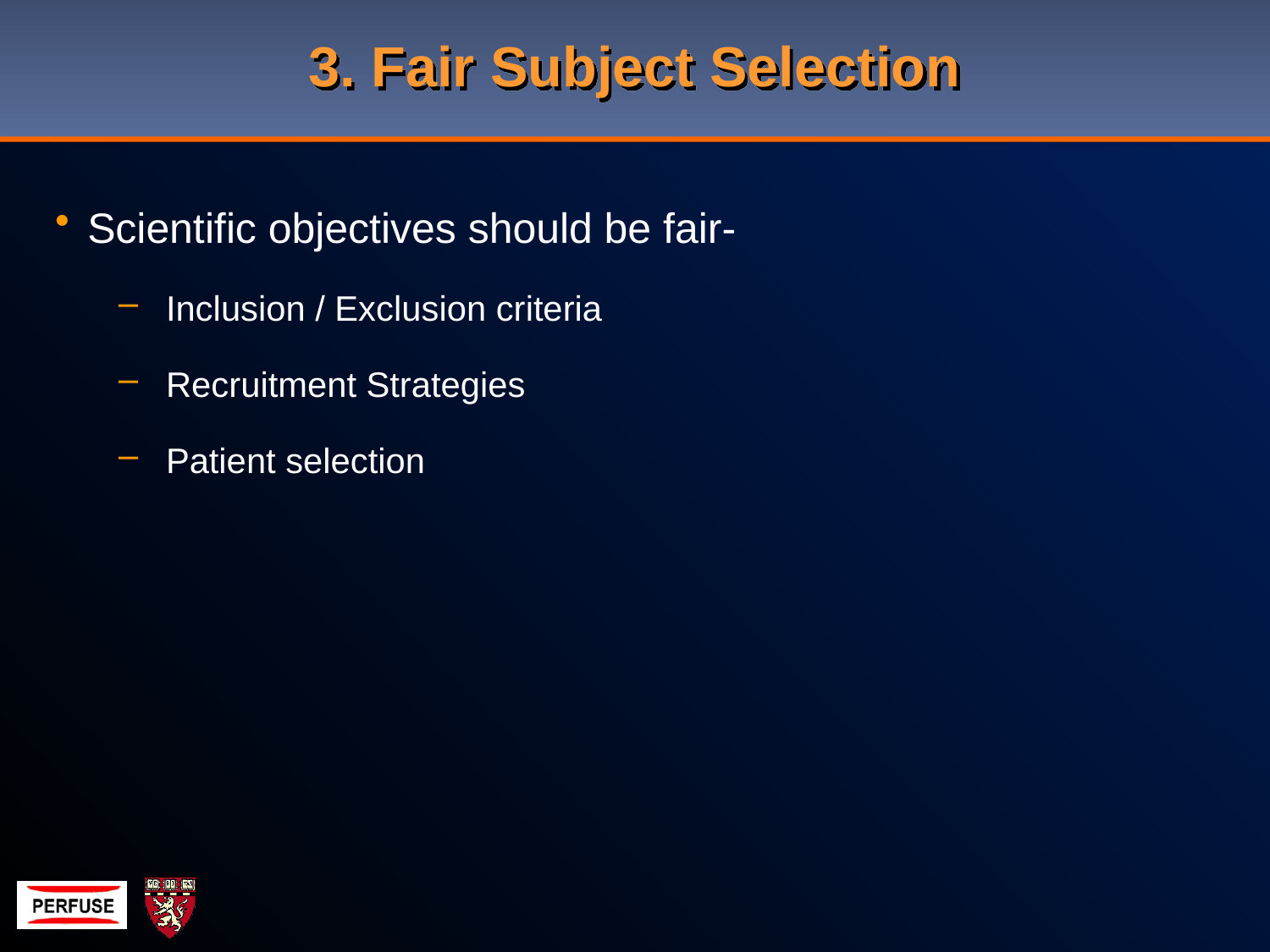

# 3. Fair Subject Selection
Scientific objectives should be fair-
Inclusion / Exclusion criteria
Recruitment Strategies
Patient selection